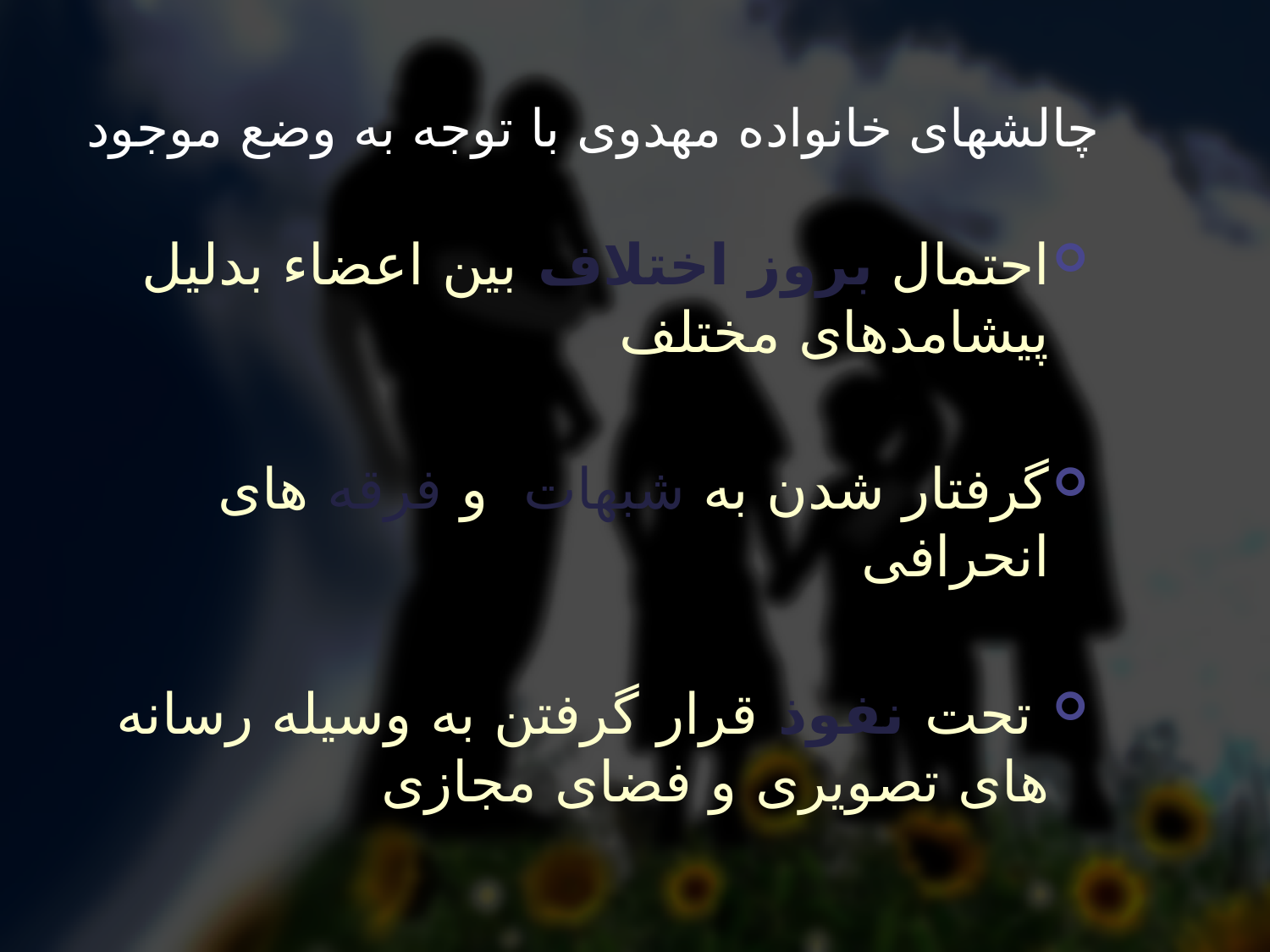

# چالشهای خانواده مهدوی با توجه به وضع موجود
احتمال بروز اختلاف بین اعضاء بدلیل پیشامدهای مختلف

گرفتار شدن به شبهات  و فرقه های انحرافی

 تحت نفوذ قرار گرفتن به وسیله رسانه های تصویری و فضای مجازی